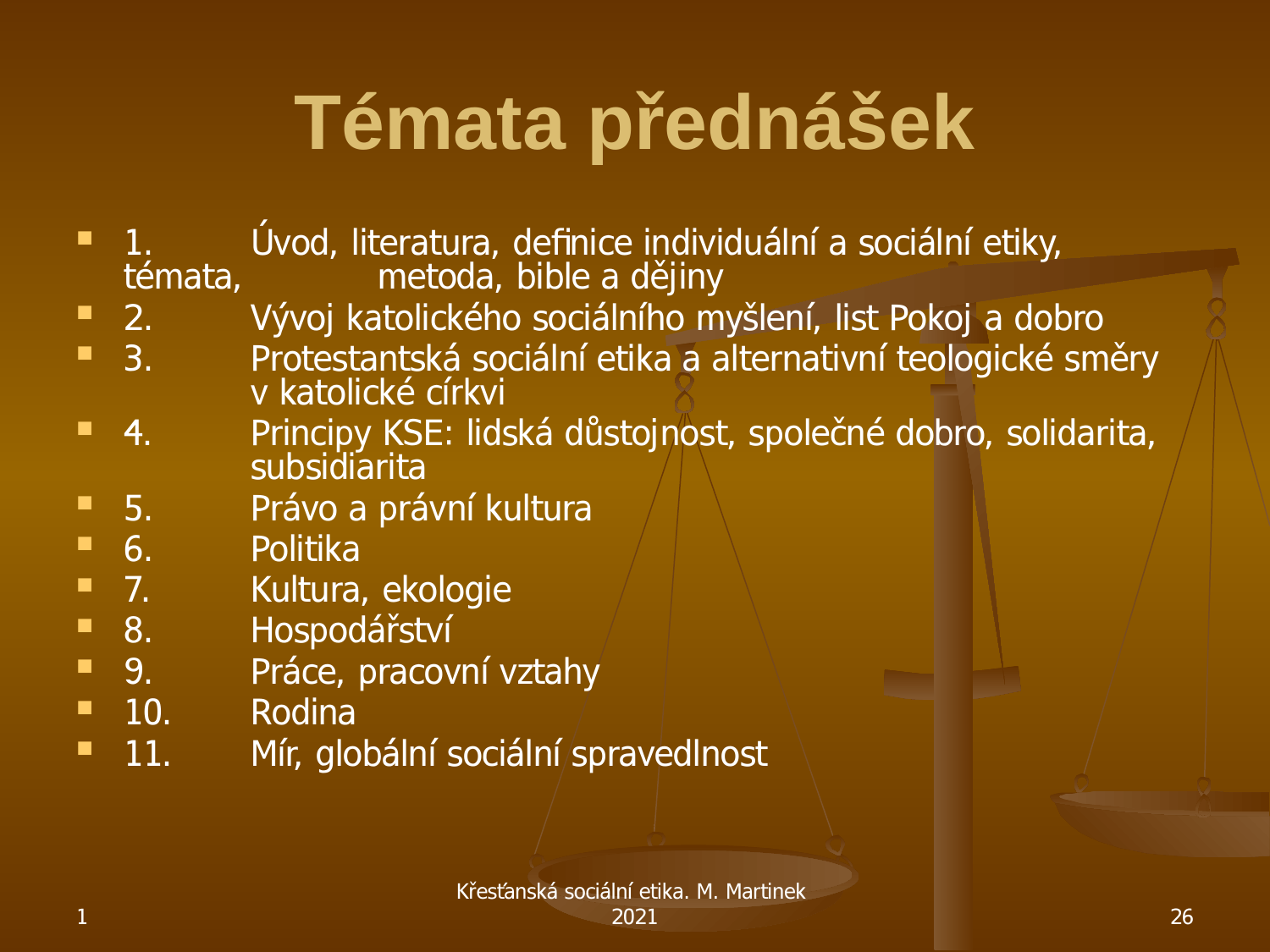

# Témata přednášek
1.	Úvod, literatura, definice individuální a sociální etiky, témata, 	metoda, bible a dějiny
2.	Vývoj katolického sociálního myšlení, list Pokoj a dobro
3.	Protestantská sociální etika a alternativní teologické směry 	v katolické církvi
4.	Principy KSE: lidská důstojnost, společné dobro, solidarita, 	subsidiarita
5. 	Právo a právní kultura
6.	Politika
7.	Kultura, ekologie
8.	Hospodářství
9.	Práce, pracovní vztahy
10.	Rodina
11.	Mír, globální sociální spravedlnost
1
Křesťanská sociální etika. M. Martinek  2021
26